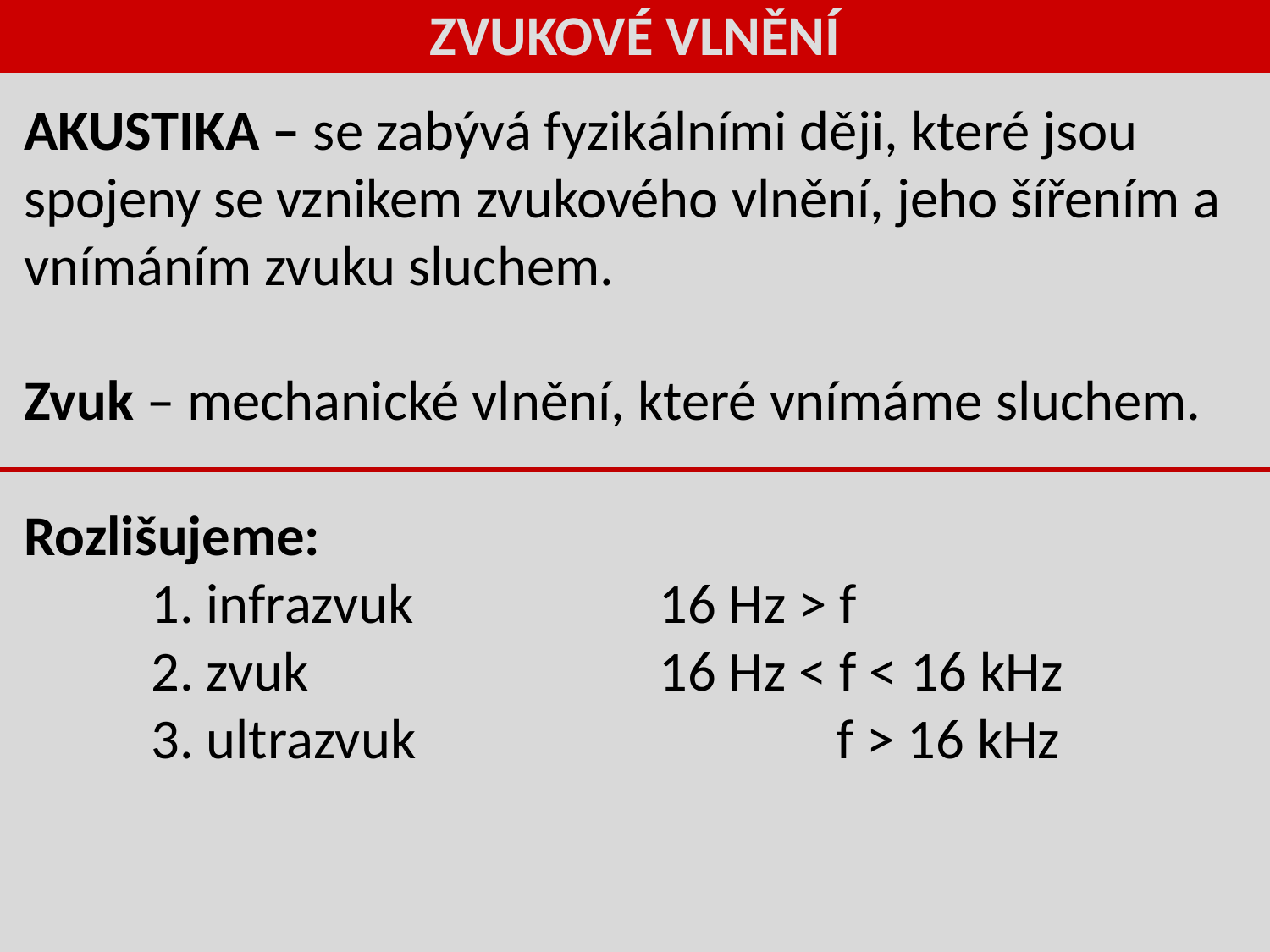

ZVUKOVÉ VLNĚNÍ
AKUSTIKA – se zabývá fyzikálními ději, které jsou spojeny se vznikem zvukového vlnění, jeho šířením a vnímáním zvuku sluchem.

Zvuk – mechanické vlnění, které vnímáme sluchem.

Rozlišujeme:
	1. infrazvuk		16 Hz > f
	2. zvuk 			16 Hz < f < 16 kHz
	3. ultrazvuk 			    f > 16 kHz